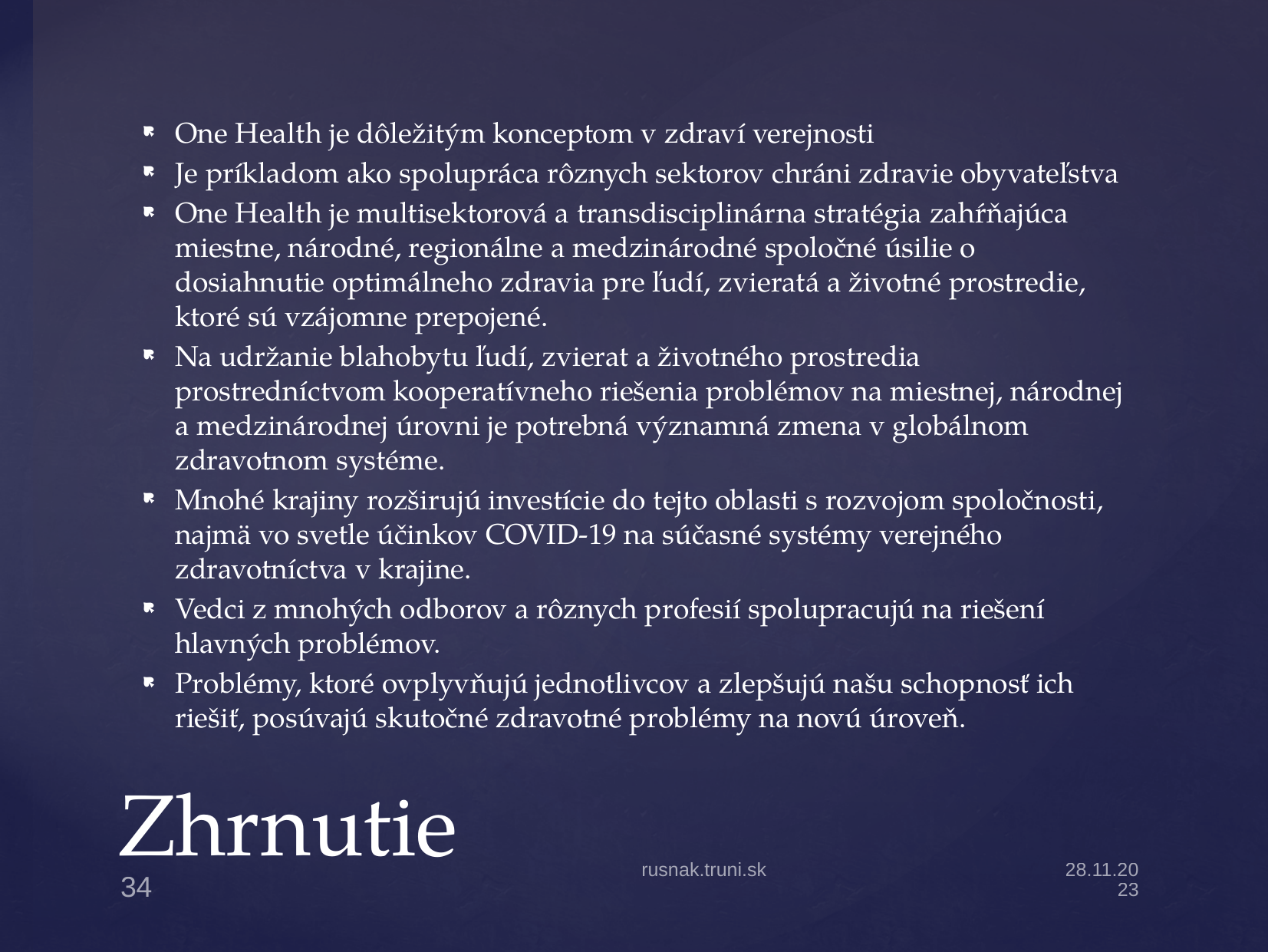

One Health je dôležitým konceptom v zdraví verejnosti
Je príkladom ako spolupráca rôznych sektorov chráni zdravie obyvateľstva
One Health je multisektorová a transdisciplinárna stratégia zahŕňajúca miestne, národné, regionálne a medzinárodné spoločné úsilie o dosiahnutie optimálneho zdravia pre ľudí, zvieratá a životné prostredie, ktoré sú vzájomne prepojené.
Na udržanie blahobytu ľudí, zvierat a životného prostredia prostredníctvom kooperatívneho riešenia problémov na miestnej, národnej a medzinárodnej úrovni je potrebná významná zmena v globálnom zdravotnom systéme.
Mnohé krajiny rozširujú investície do tejto oblasti s rozvojom spoločnosti, najmä vo svetle účinkov COVID-19 na súčasné systémy verejného zdravotníctva v krajine.
Vedci z mnohých odborov a rôznych profesií spolupracujú na riešení hlavných problémov.
Problémy, ktoré ovplyvňujú jednotlivcov a zlepšujú našu schopnosť ich riešiť, posúvajú skutočné zdravotné problémy na novú úroveň.
# Zhrnutie
rusnak.truni.sk
28.11.2023
34